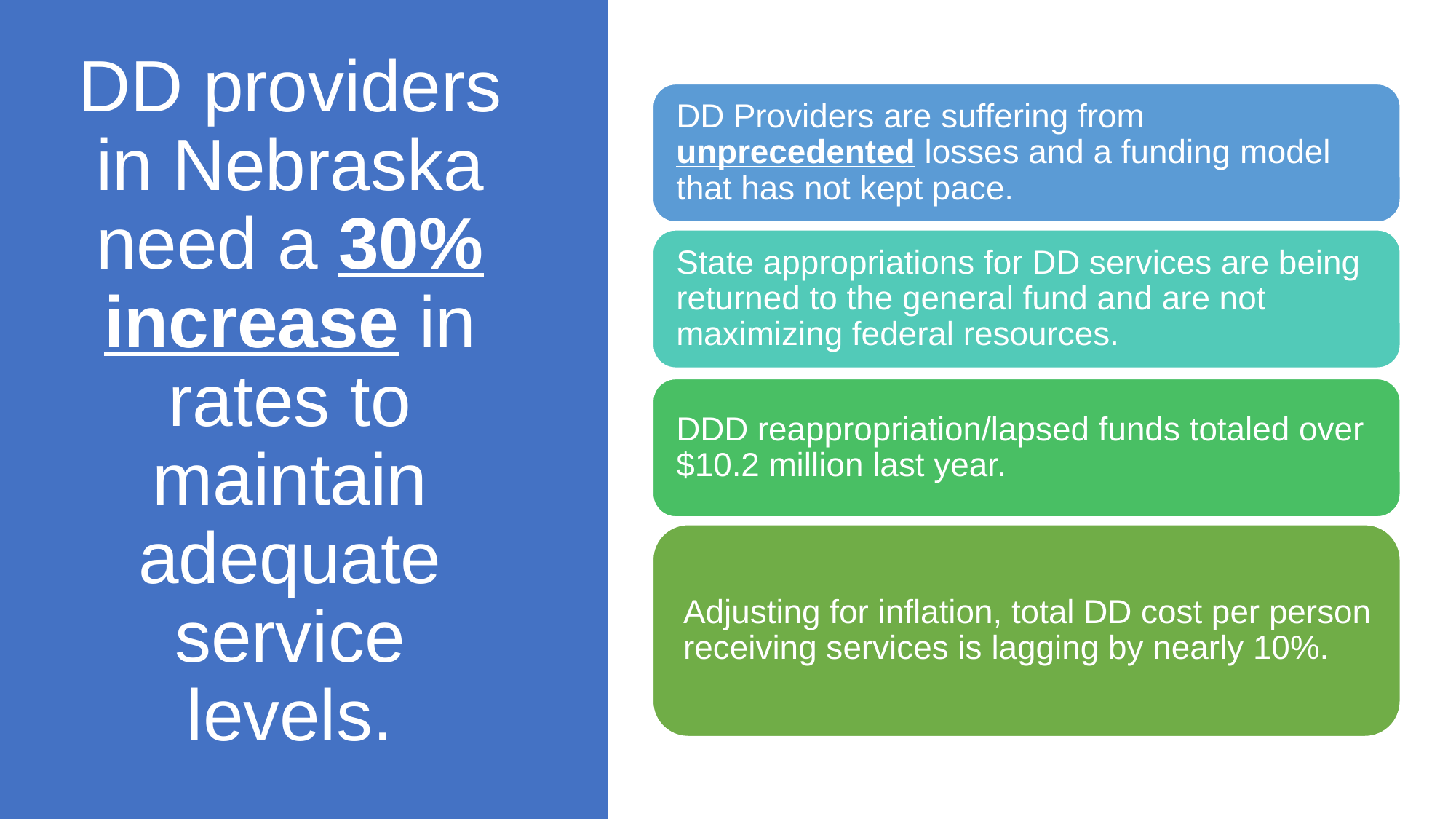

DD providers in Nebraska need a 30% increase in rates to maintain adequate service levels.
DD Providers are suffering from unprecedented losses and a funding model that has not kept pace.
State appropriations for DD services are being returned to the general fund and are not maximizing federal resources.
DDD reappropriation/lapsed funds totaled over $10.2 million last year.
Adjusting for inflation, total DD cost per person receiving services is lagging by nearly 10%.